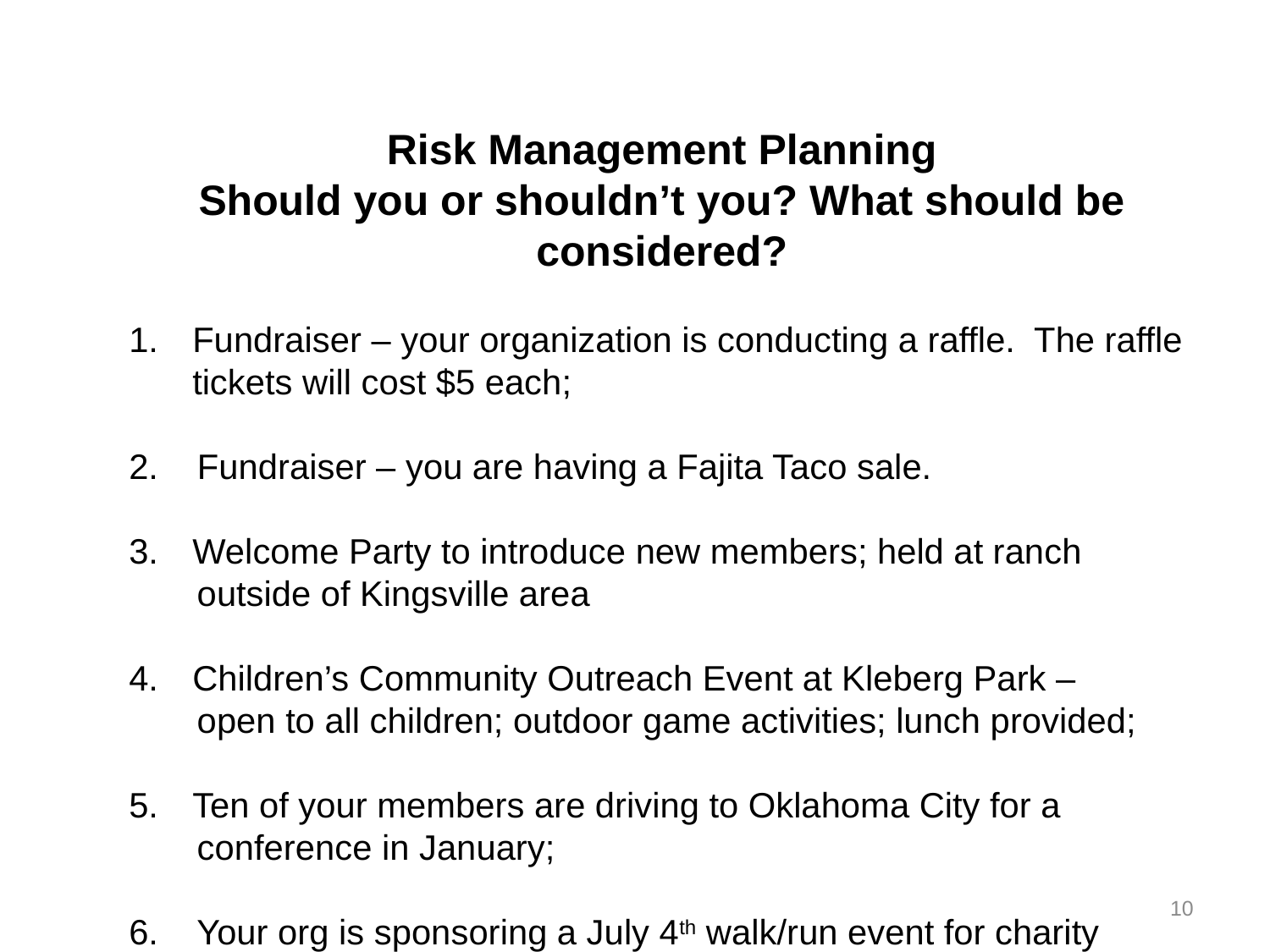

Risk Management Planning
Should you or shouldn’t you? What should be considered?

Fundraiser – your organization is conducting a raffle.  The raffle tickets will cost $5 each;

2.    Fundraiser – you are having a Fajita Taco sale.

Welcome Party to introduce new members; held at ranch
       outside of Kingsville area

Children’s Community Outreach Event at Kleberg Park –
       open to all children; outdoor game activities; lunch provided;

Ten of your members are driving to Oklahoma City for a
       conference in January;

6.    Your org is sponsoring a July 4th walk/run event for charity
10